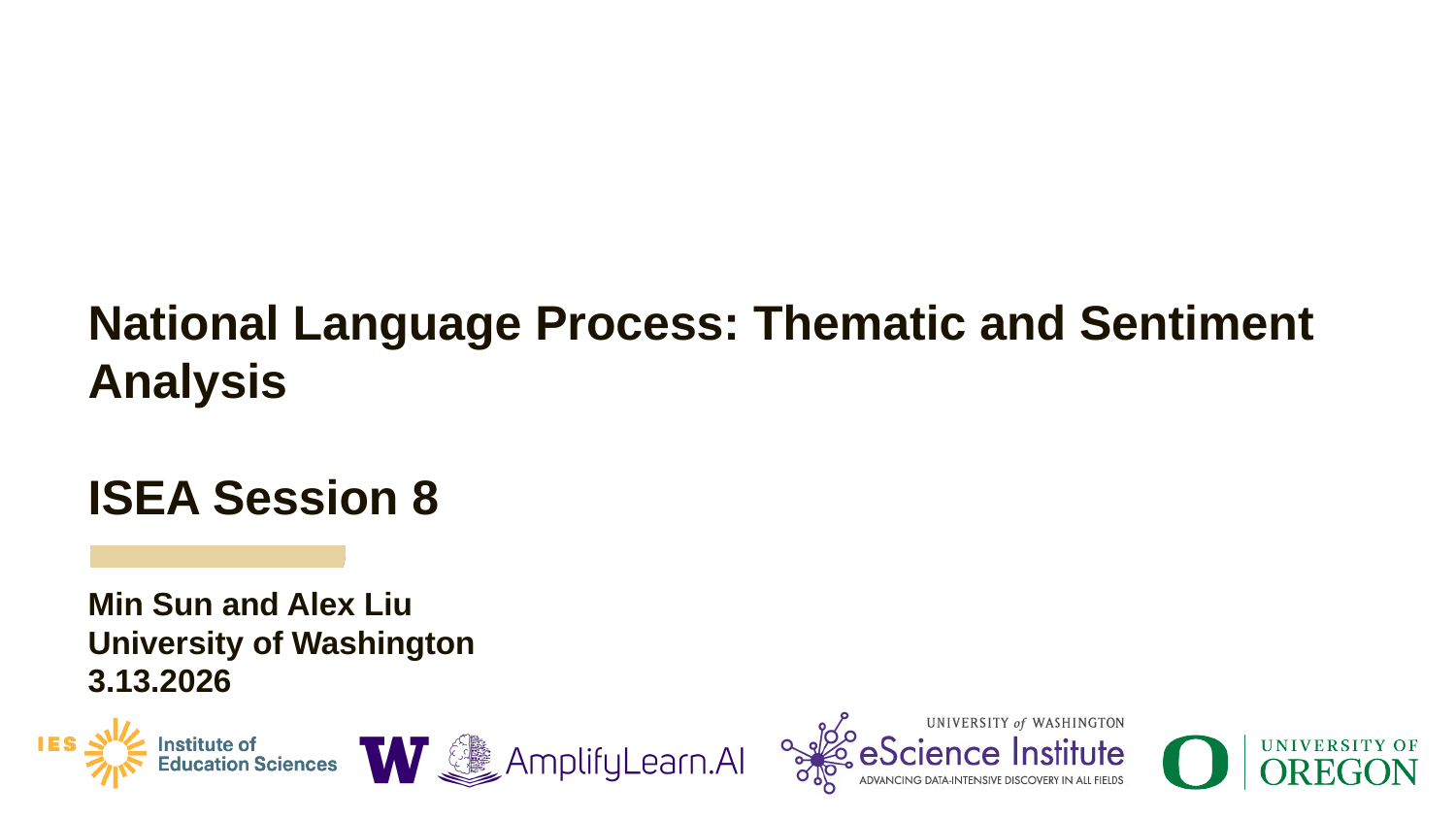

# National Language Process: Thematic and Sentiment Analysis ISEA Session 8 Min Sun and Alex Liu University of Washington 3.13.2026